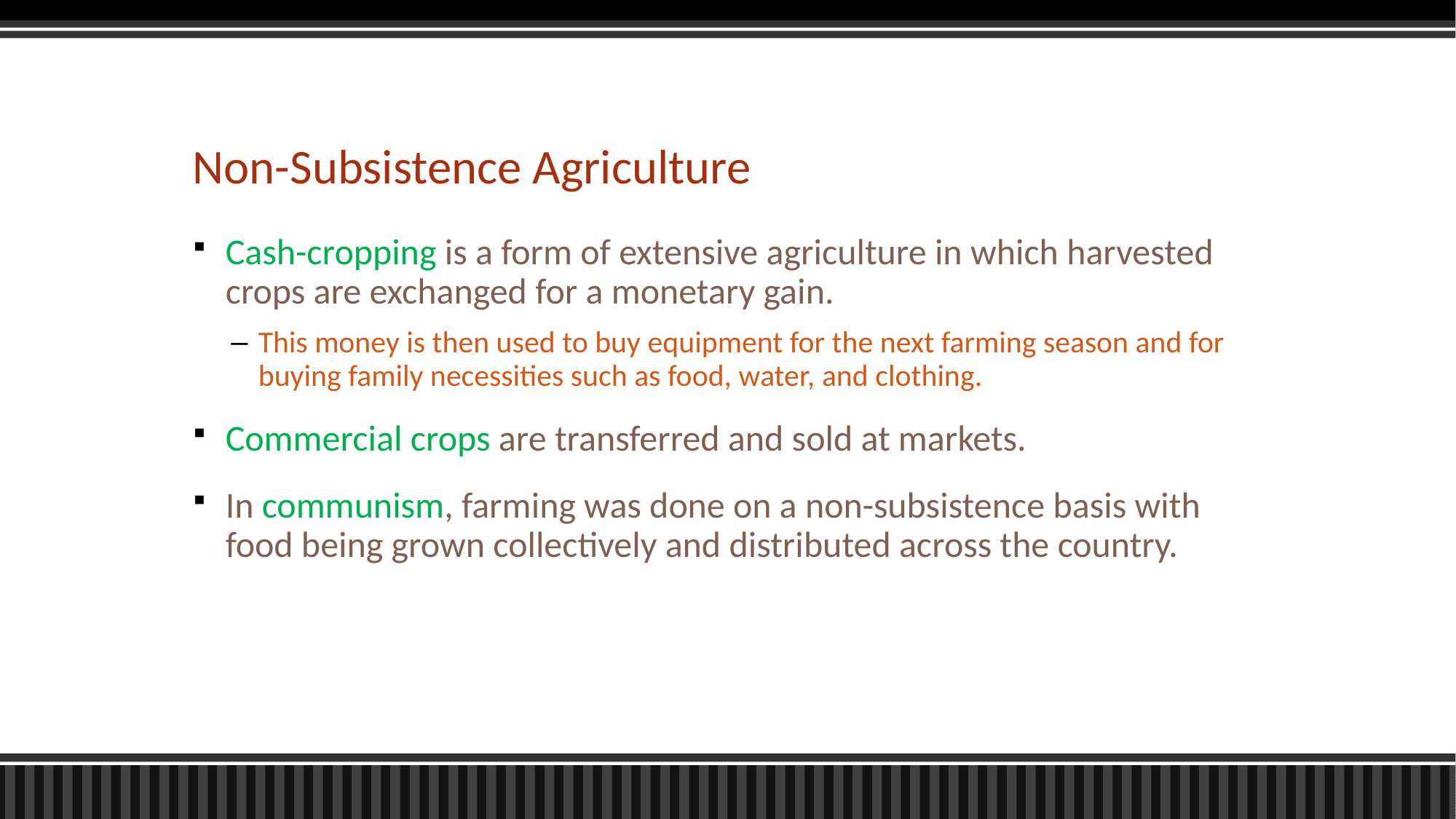

# Non-Subsistence Agriculture
Cash-cropping is a form of extensive agriculture in which harvested crops are exchanged for a monetary gain.
This money is then used to buy equipment for the next farming season and for buying family necessities such as food, water, and clothing.
Commercial crops are transferred and sold at markets.
In communism, farming was done on a non-subsistence basis with food being grown collectively and distributed across the country.